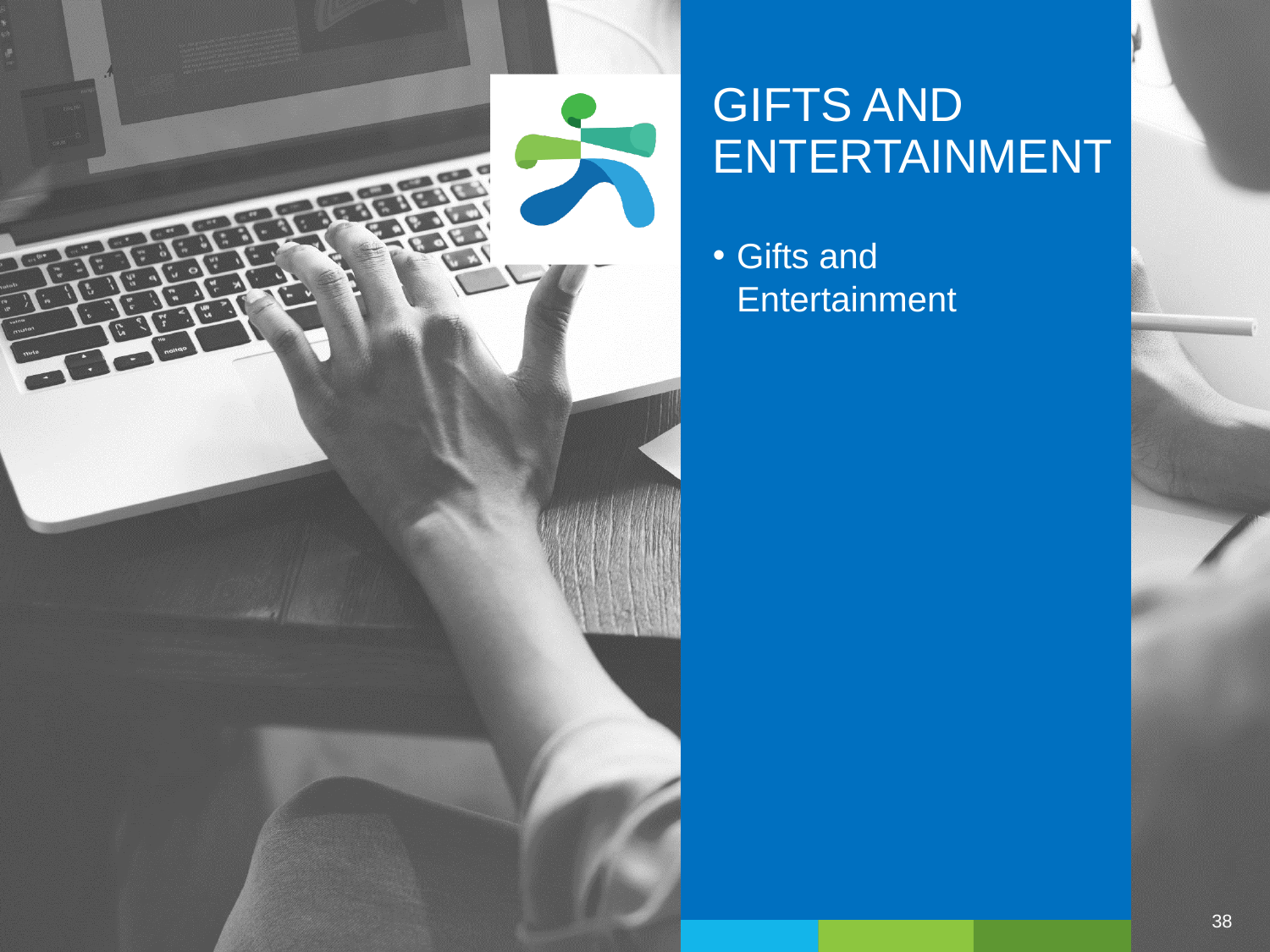

# GIFTS AND  ENTERTAINMENT
Gifts and Entertainment